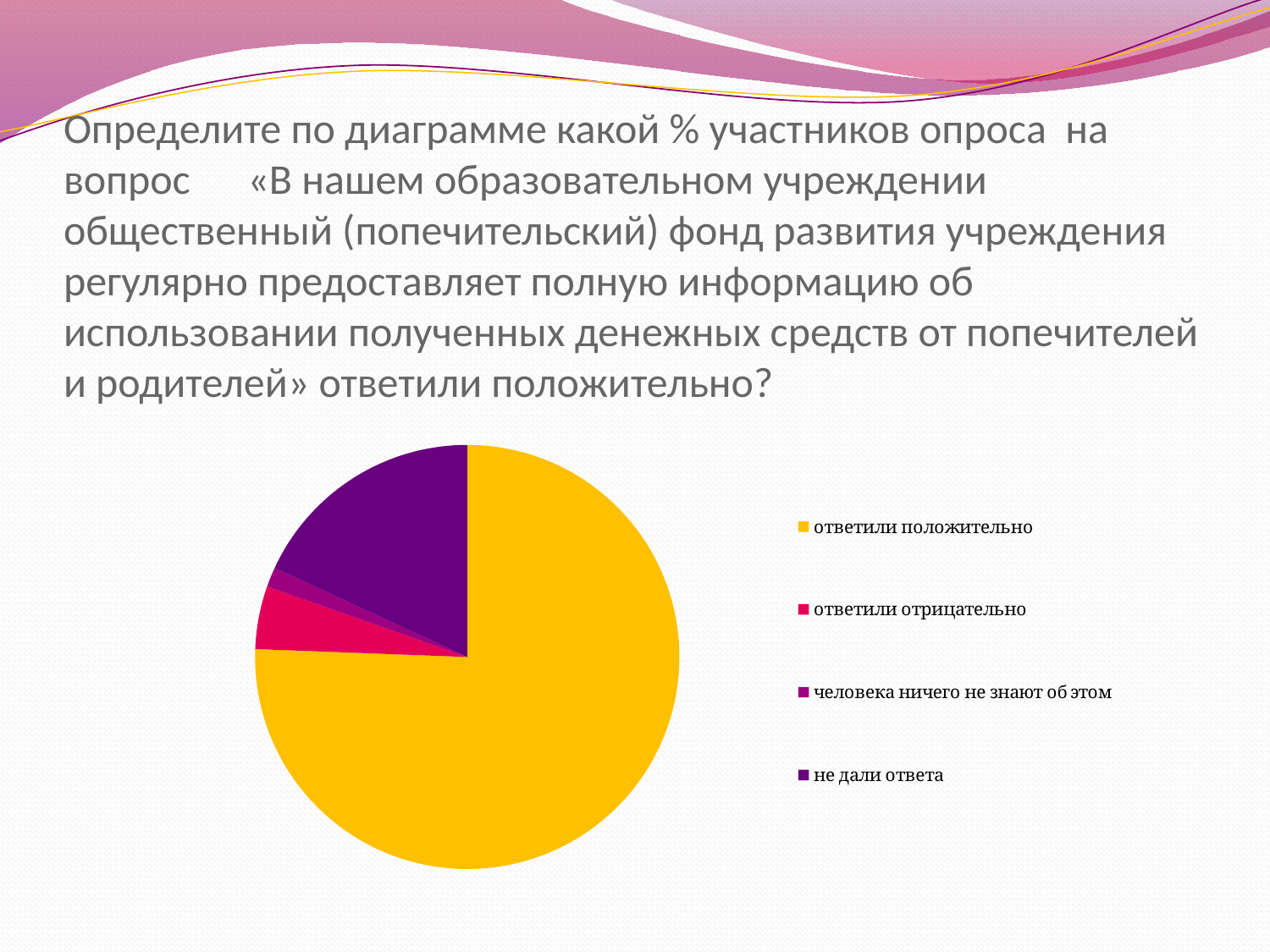

# Определите по диаграмме какой % участников опроса  на  вопрос      «В нашем образовательном учреждении  общественный (попечительский) фонд развития учреждения  регулярно предоставляет полную информацию об использовании полученных денежных средств от попечителей и родителей» ответили положительно?

### Chart

| Category |  |
|---|---|
| ответили положительно | 75.6 |
| ответили отрицательно | 4.8 |
| человека ничего не знают об этом | 1.5 |
| не дали ответа | 18.1 |